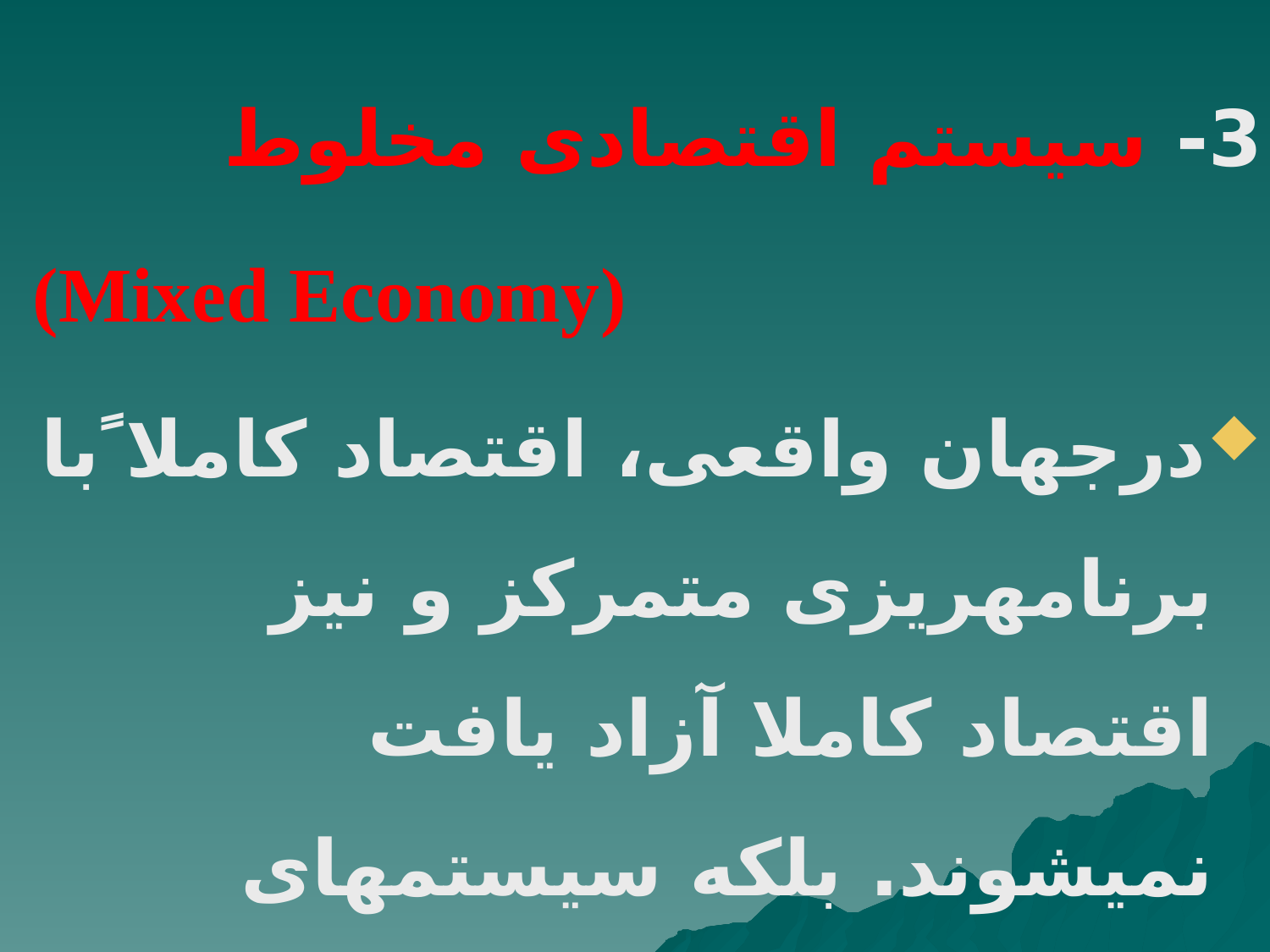

3- سیستم اقتصادی مخلوط
(Mixed Economy)
درجهان واقعی، اقتصاد کاملا ًبا برنامه‏ریزی متمرکز و نیز اقتصاد کاملا آزاد یافت نمی‏شوند. بلکه سیستم‏های اقتصادی، ترکیبی از دو سیستم فوق هستند.